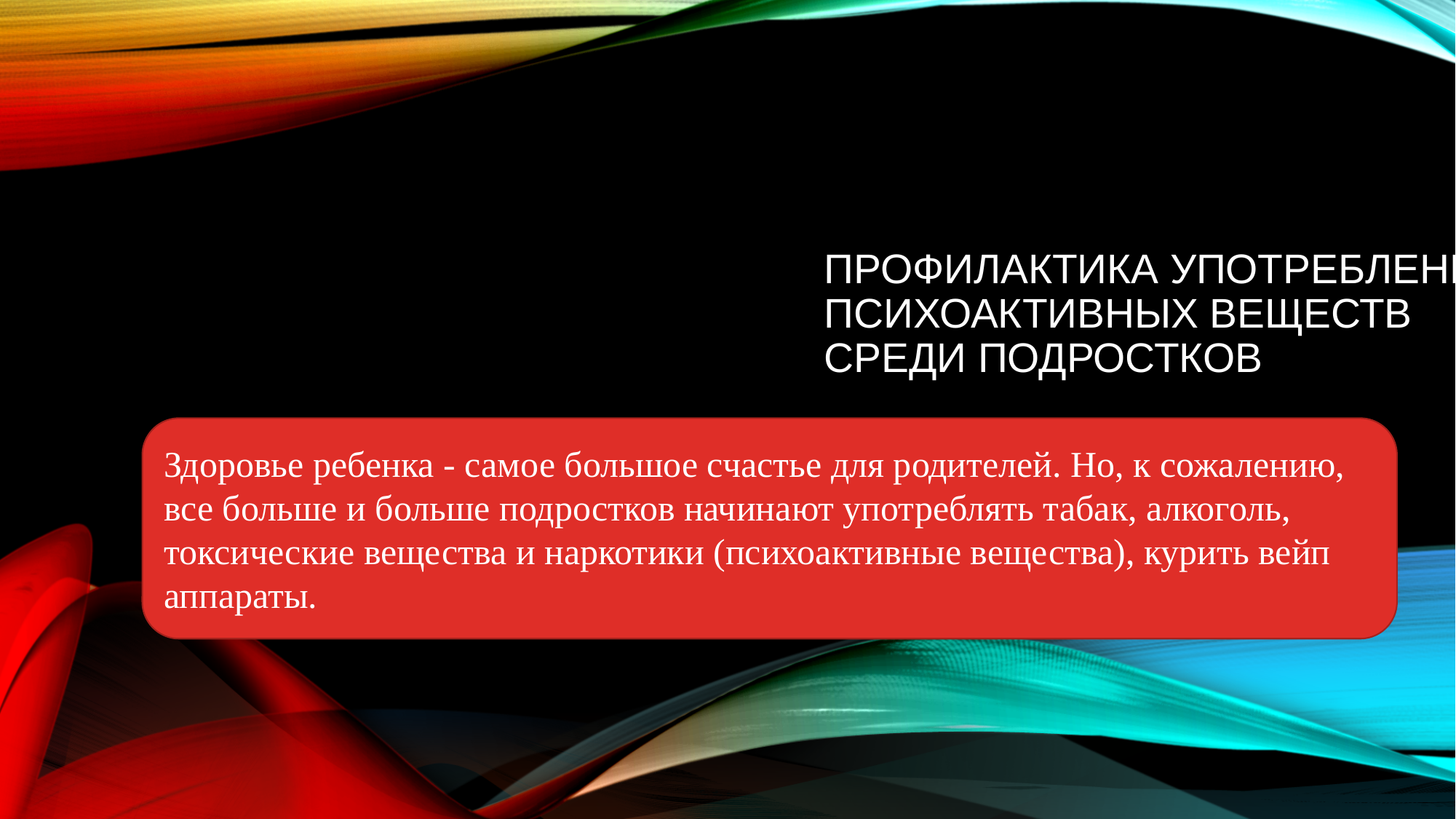

# ПРОФИЛАКТИКА УПОТРЕБЛЕНИЯ ПСИХОАКТИВНЫХ ВЕЩЕСТВ СРЕДИ ПОДРОСТКОВ
Здоровье ребенка - самое большое счастье для родителей. Но, к сожалению, все больше и больше подростков начинают употреблять табак, алкоголь, токсические вещества и наркотики (психоактивные вещества), курить вейп аппараты.